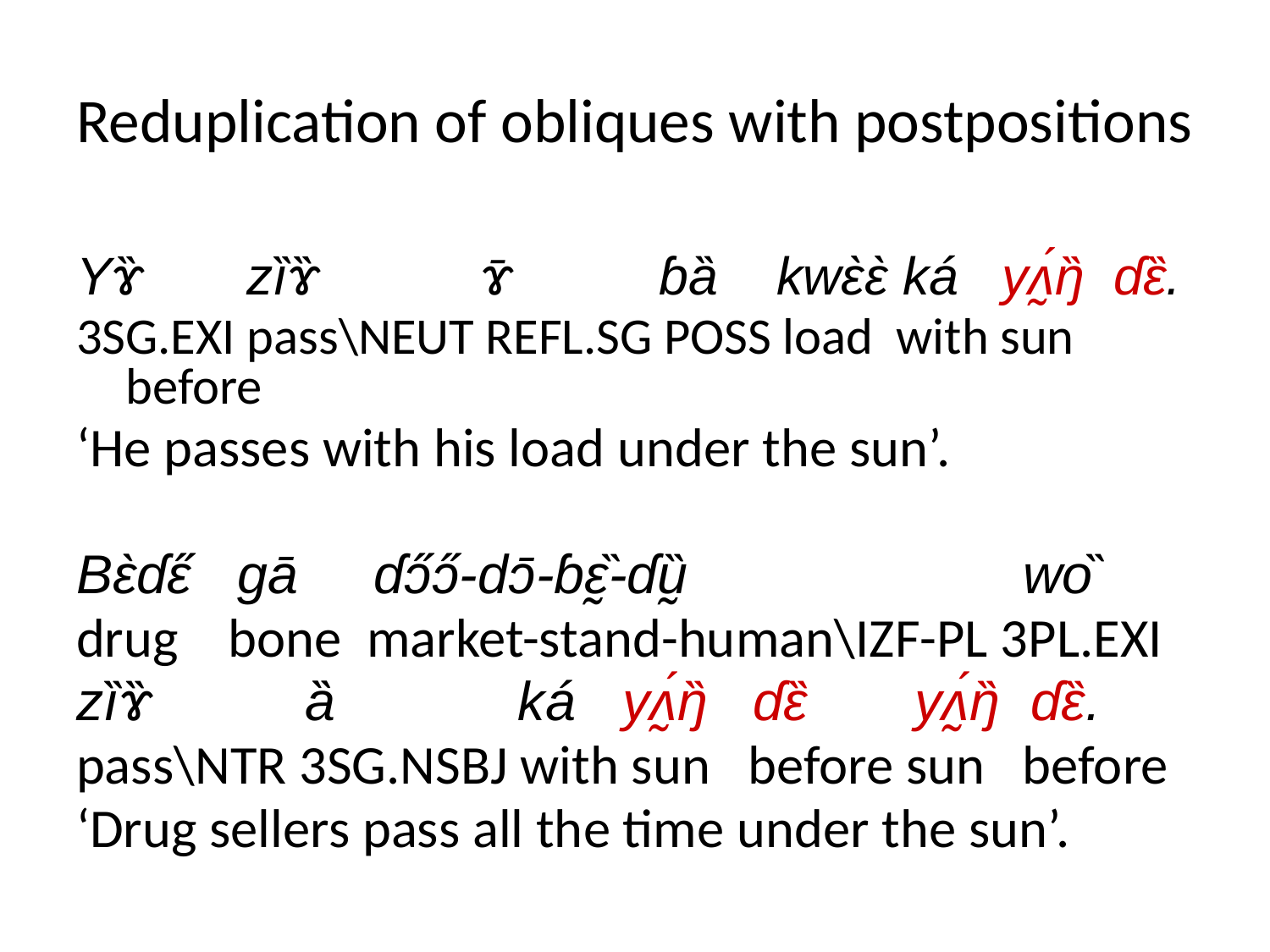

# Reduplication of obliques with postpositions
Yɤ̏       zȉɤ̏           ɤ̄          ɓȁ    kwɛ̀ɛ̀ ká   yʌ̰́ŋ̏  ɗɛ̏.
3SG.EXI pass\NEUT REFL.SG POSS load  with sun before
‘He passes with his load under the sun’.

Bɛ̀ɗɛ̋   gā     ɗɔ̋ɔ̋-dɔ̄-ɓɛ̰̏-ɗṵ̏                      wȍ
drug    bone  market-stand-human\IZF-PL 3PL.EXI
zȉɤ̏          ȁ            ká   yʌ̰́ŋ̏   ɗɛ̏       yʌ̰́ŋ̏  ɗɛ̏.
pass\NTR 3SG.NSBJ with sun   before sun   before
‘Drug sellers pass all the time under the sun’.